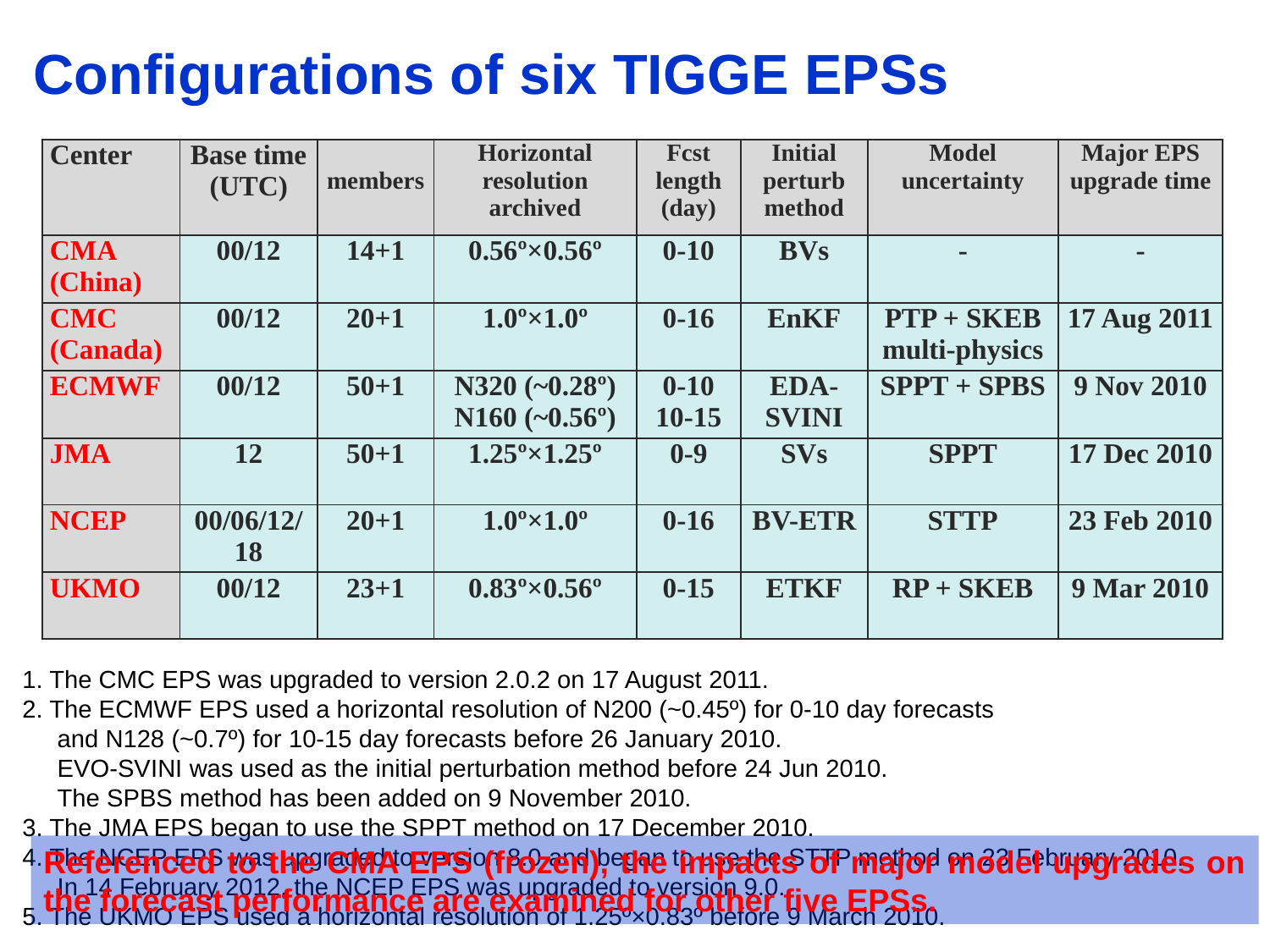

Configurations of six TIGGE EPSs

| Center | Base time (UTC) | members | Horizontal resolution archived | Fcst length (day) | Initial perturb method | Model uncertainty | Major EPS upgrade time |
| --- | --- | --- | --- | --- | --- | --- | --- |
| CMA (China) | 00/12 | 14+1 | 0.56º×0.56º | 0-10 | BVs | - | - |
| CMC (Canada) | 00/12 | 20+1 | 1.0º×1.0º | 0-16 | EnKF | PTP + SKEB multi-physics | 17 Aug 2011 |
| ECMWF | 00/12 | 50+1 | N320 (~0.28º) N160 (~0.56º) | 0-10 10-15 | EDA-SVINI | SPPT + SPBS | 9 Nov 2010 |
| JMA | 12 | 50+1 | 1.25º×1.25º | 0-9 | SVs | SPPT | 17 Dec 2010 |
| NCEP | 00/06/12/18 | 20+1 | 1.0º×1.0º | 0-16 | BV-ETR | STTP | 23 Feb 2010 |
| UKMO | 00/12 | 23+1 | 0.83º×0.56º | 0-15 | ETKF | RP + SKEB | 9 Mar 2010 |
1. The CMC EPS was upgraded to version 2.0.2 on 17 August 2011.
2. The ECMWF EPS used a horizontal resolution of N200 (~0.45º) for 0-10 day forecasts
     and N128 (~0.7º) for 10-15 day forecasts before 26 January 2010.
     EVO-SVINI was used as the initial perturbation method before 24 Jun 2010.
     The SPBS method has been added on 9 November 2010.
3. The JMA EPS began to use the SPPT method on 17 December 2010.
4. The NCEP EPS was upgraded to version 8.0 and began to use the STTP method on 23 February 2010.
     In 14 February 2012, the NCEP EPS was upgraded to version 9.0.
5. The UKMO EPS used a horizontal resolution of 1.25º×0.83º before 9 March 2010.

Referenced to the CMA EPS (frozen), the impacts of major model upgrades on the forecast performance are examined for other five EPSs.